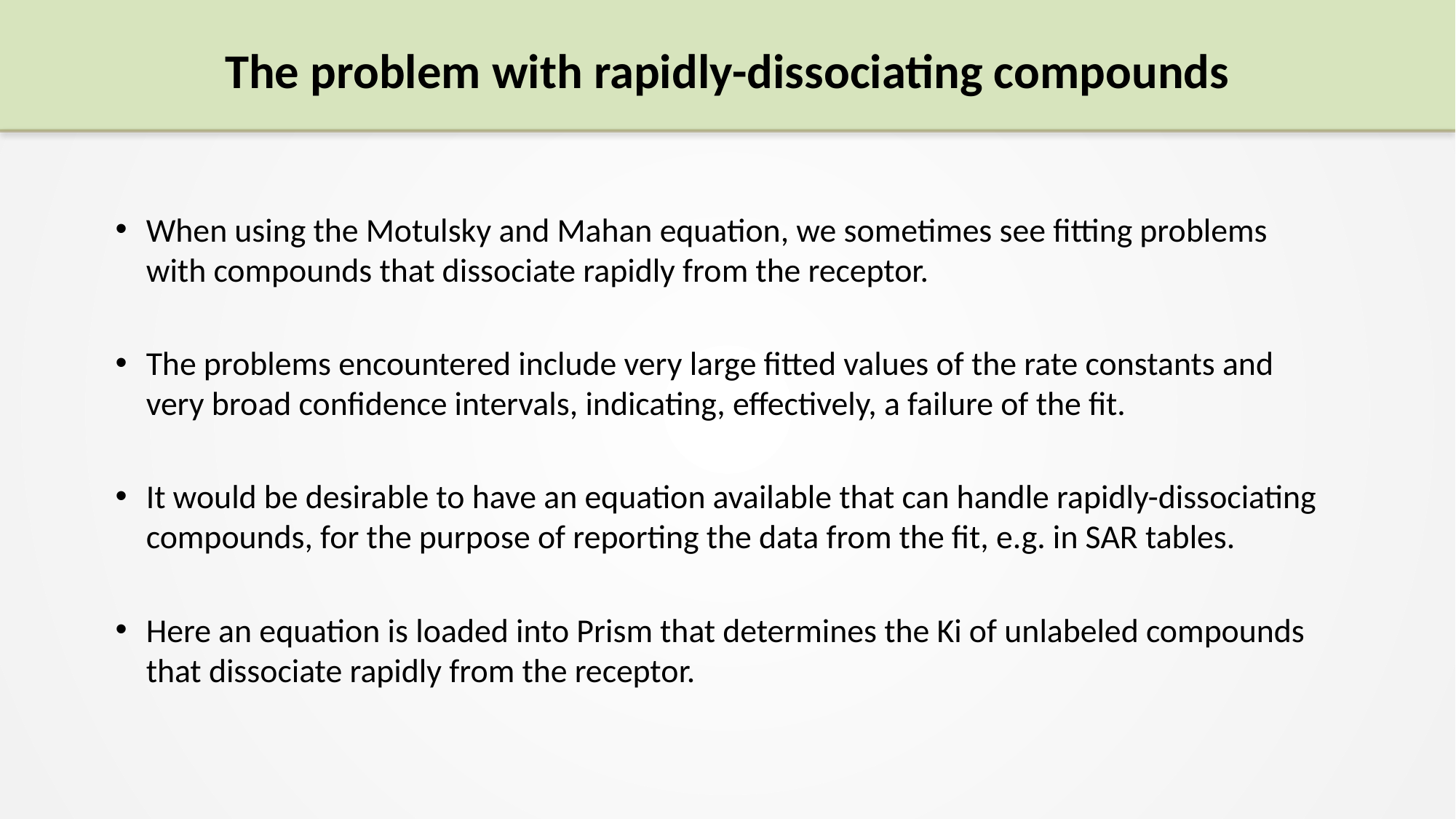

# The problem with rapidly-dissociating compounds
When using the Motulsky and Mahan equation, we sometimes see fitting problems with compounds that dissociate rapidly from the receptor.

The problems encountered include very large fitted values of the rate constants and very broad confidence intervals, indicating, effectively, a failure of the fit.

It would be desirable to have an equation available that can handle rapidly-dissociating compounds, for the purpose of reporting the data from the fit, e.g. in SAR tables.

Here an equation is loaded into Prism that determines the Ki of unlabeled compounds that dissociate rapidly from the receptor.